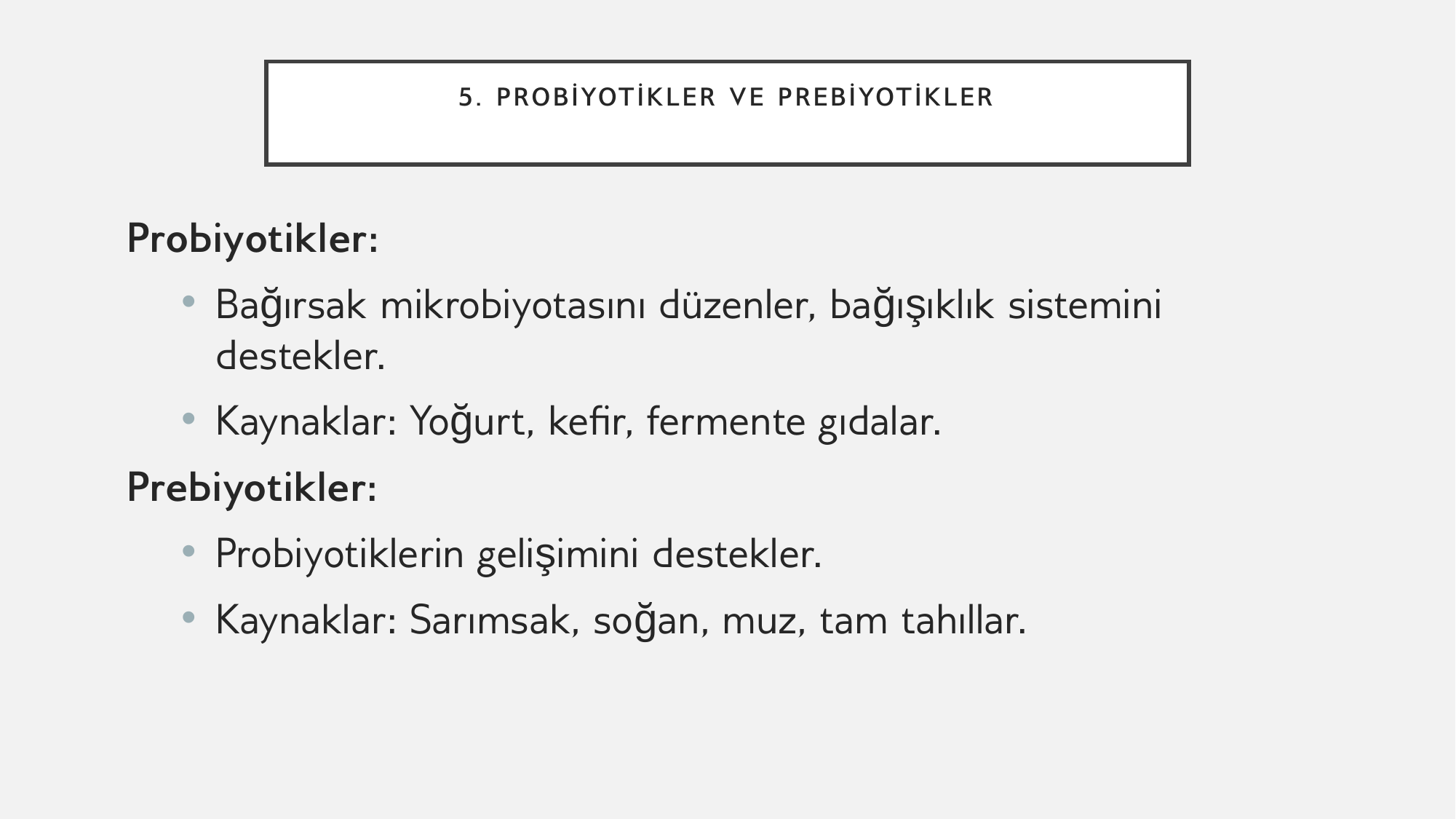

# 5. Probiyotikler ve Prebiyotikler
Probiyotikler:
Bağırsak mikrobiyotasını düzenler, bağışıklık sistemini destekler.
Kaynaklar: Yoğurt, kefir, fermente gıdalar.
Prebiyotikler:
Probiyotiklerin gelişimini destekler.
Kaynaklar: Sarımsak, soğan, muz, tam tahıllar.